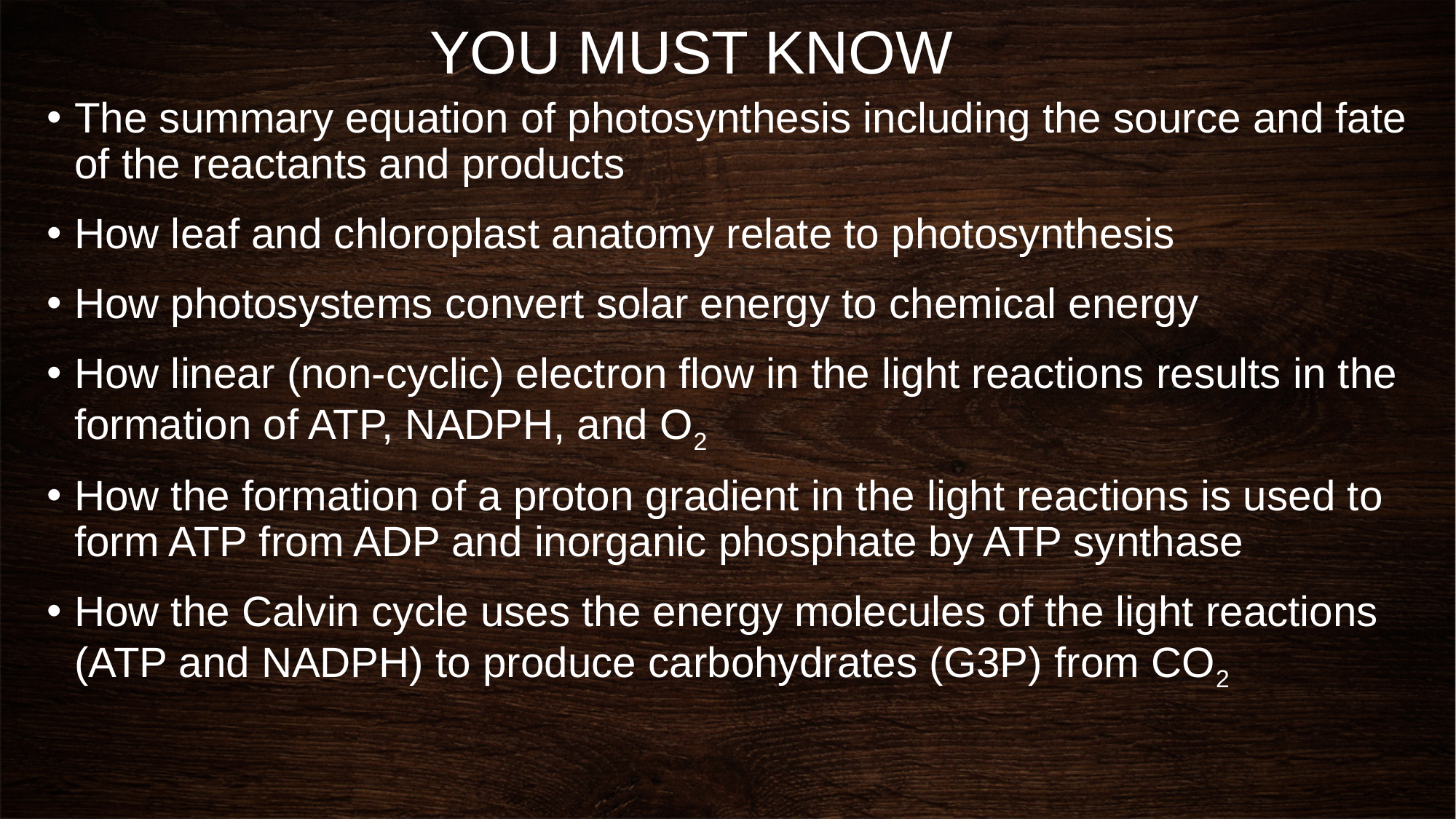

# YOU MUST KNOW
The summary equation of photosynthesis including the source and fate of the reactants and products
How leaf and chloroplast anatomy relate to photosynthesis
How photosystems convert solar energy to chemical energy
How linear (non-cyclic) electron flow in the light reactions results in the formation of ATP, NADPH, and O2
How the formation of a proton gradient in the light reactions is used to form ATP from ADP and inorganic phosphate by ATP synthase
How the Calvin cycle uses the energy molecules of the light reactions (ATP and NADPH) to produce carbohydrates (G3P) from CO2